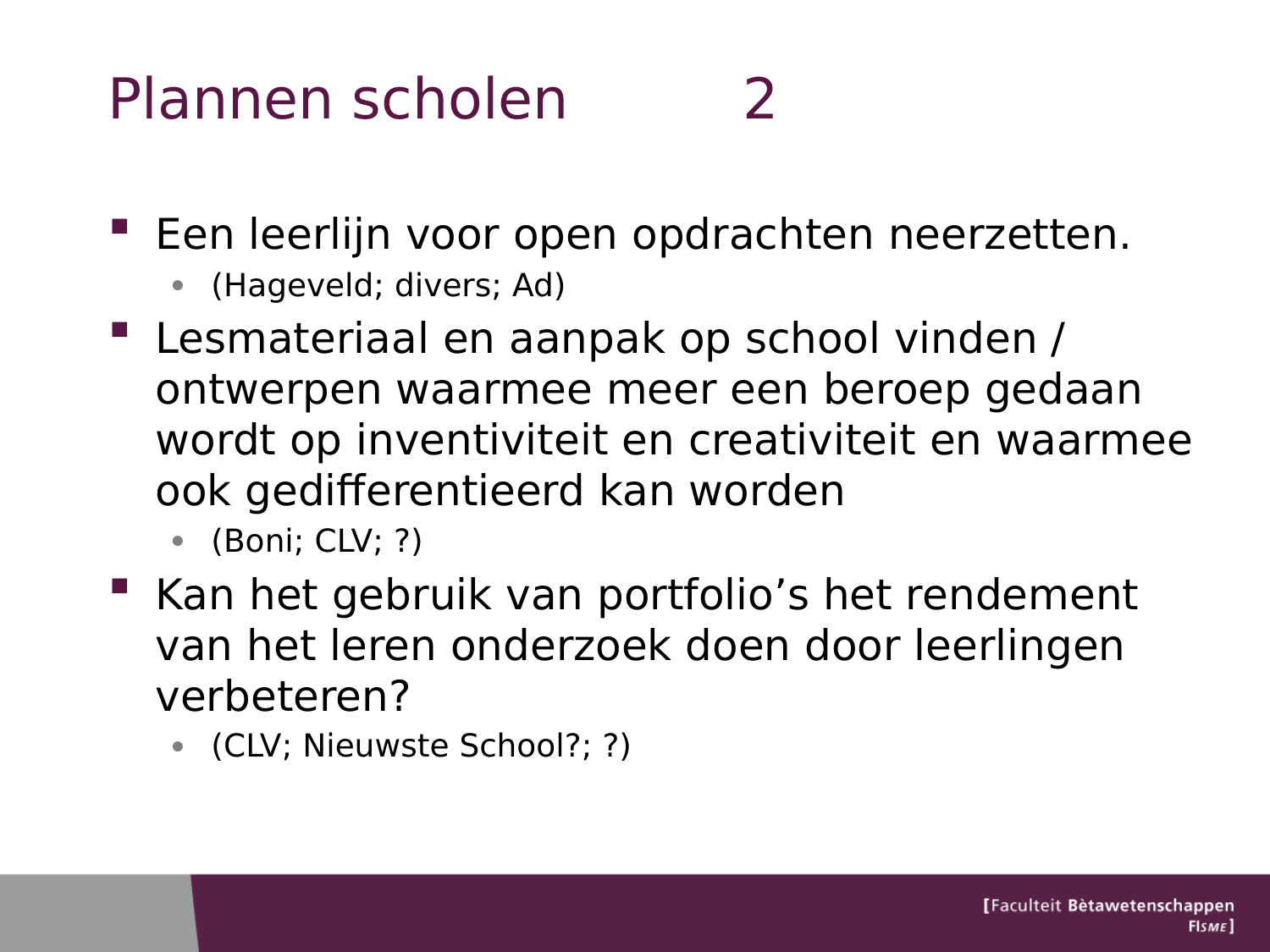

# Plannen scholen		2
Een leerlijn voor open opdrachten neerzetten.
(Hageveld; divers; Ad)
Lesmateriaal en aanpak op school vinden / ontwerpen waarmee meer een beroep gedaan wordt op inventiviteit en creativiteit en waarmee ook gedifferentieerd kan worden
(Boni; CLV; ?)
Kan het gebruik van portfolio’s het rendement van het leren onderzoek doen door leerlingen verbeteren?
(CLV; Nieuwste School?; ?)